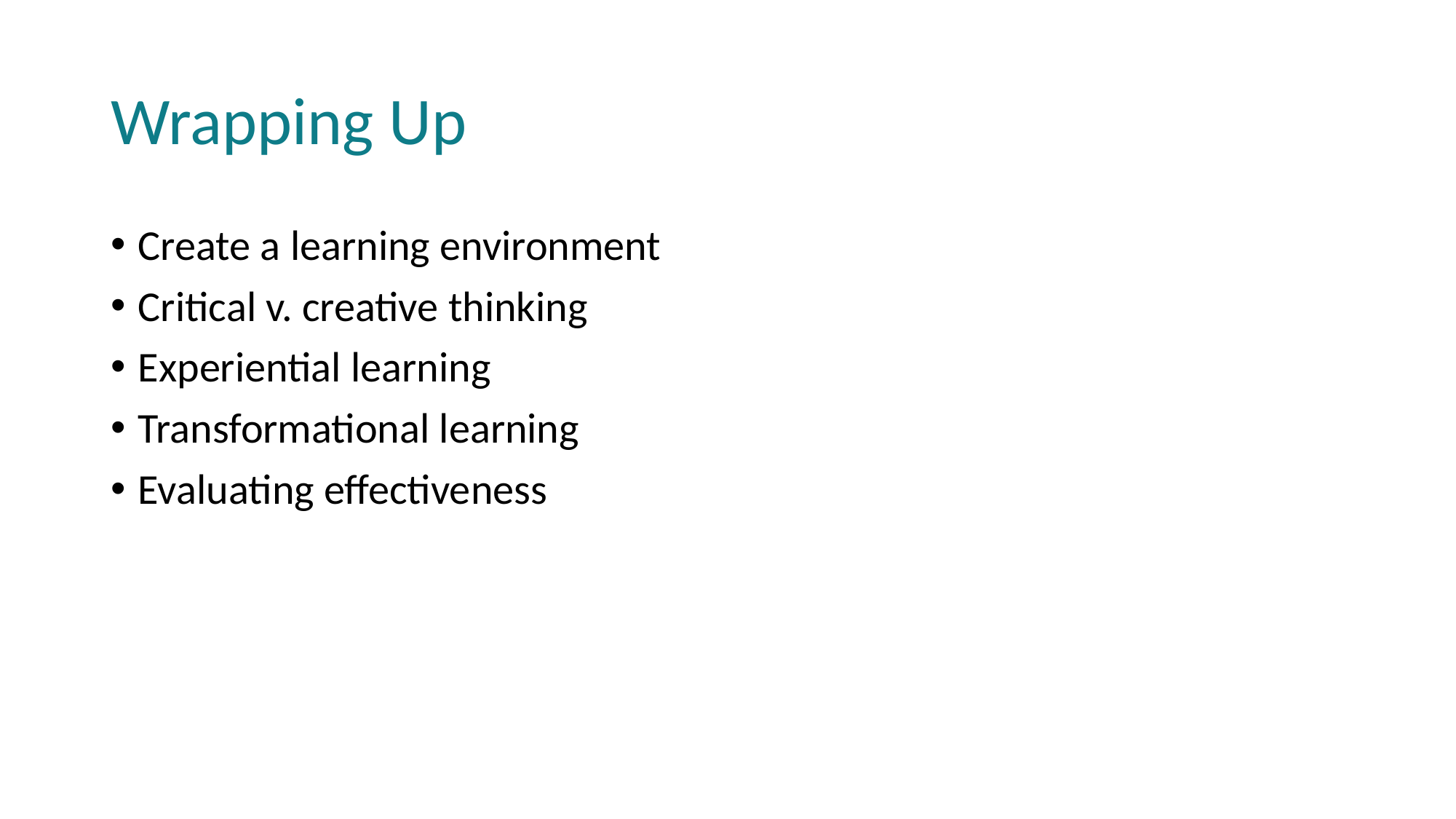

# Wrapping Up
Create a learning environment
Critical v. creative thinking
Experiential learning
Transformational learning
Evaluating effectiveness